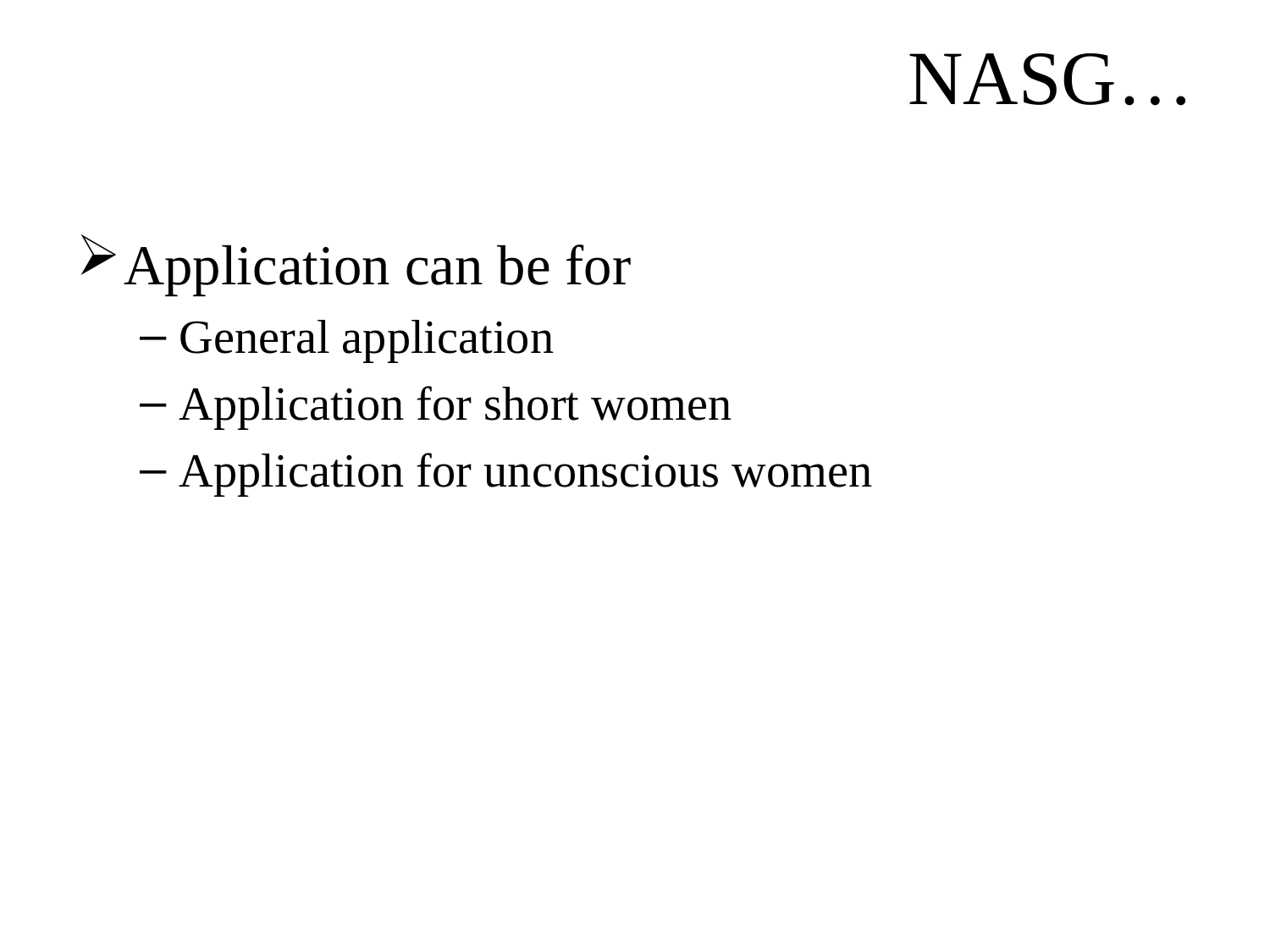

# NASG…
Application can be for
General application
Application for short women
Application for unconscious women